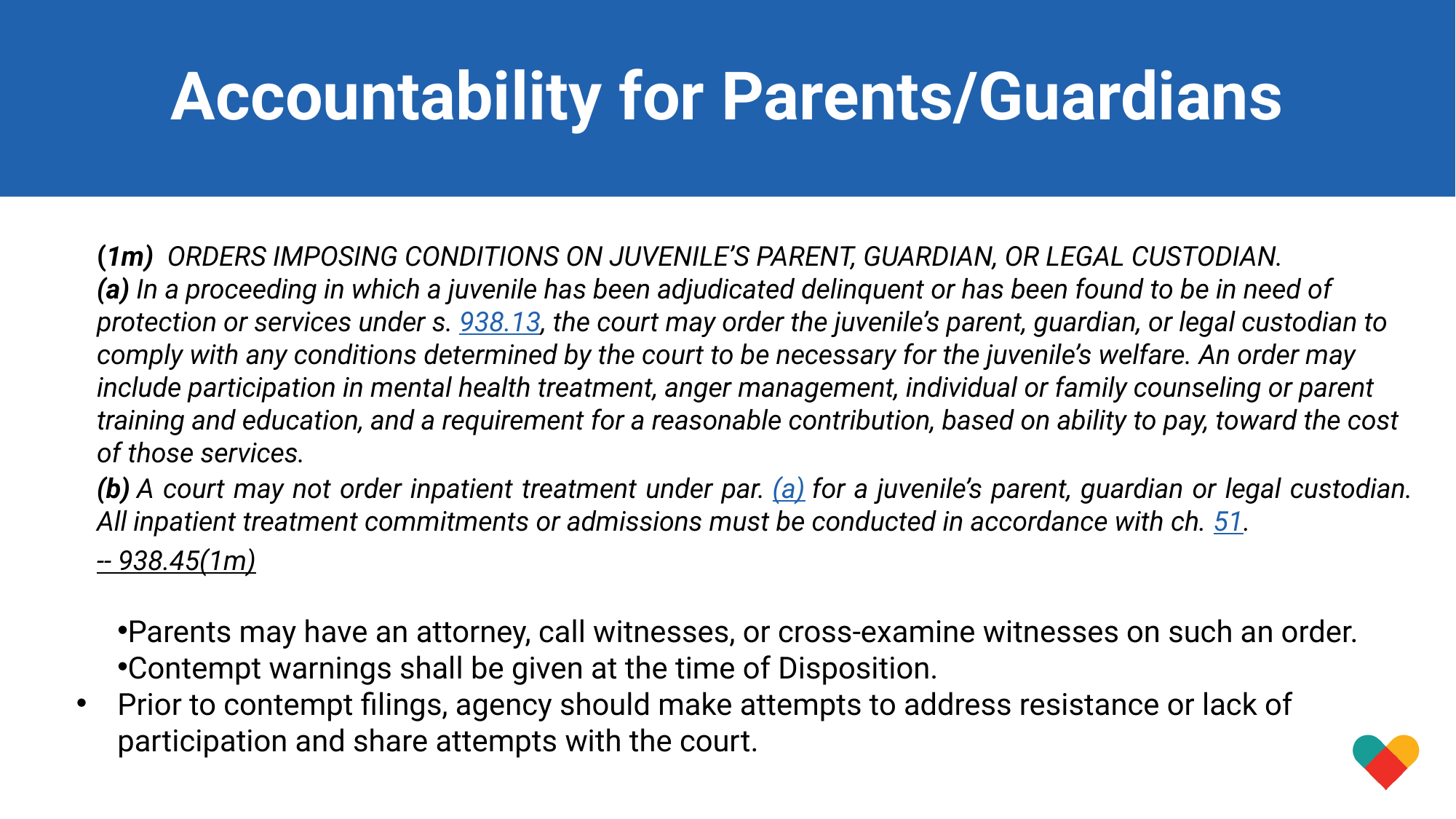

Accountability for Parents/Guardians

(1m) Orders imposing conditions on juvenile’s parent, guardian, or legal custodian.
(a) In a proceeding in which a juvenile has been adjudicated delinquent or has been found to be in need of protection or services under s. 938.13, the court may order the juvenile’s parent, guardian, or legal custodian to comply with any conditions determined by the court to be necessary for the juvenile’s welfare. An order may include participation in mental health treatment, anger management, individual or family counseling or parent training and education, and a requirement for a reasonable contribution, based on ability to pay, toward the cost of those services.
(b) A court may not order inpatient treatment under par. (a) for a juvenile’s parent, guardian or legal custodian. All inpatient treatment commitments or admissions must be conducted in accordance with ch. 51.
-- 938.45(1m)

Parents may have an attorney, call witnesses, or cross-examine witnesses on such an order.
Contempt warnings shall be given at the time of Disposition.
Prior to contempt filings, agency should make attempts to address resistance or lack of participation and share attempts with the court.